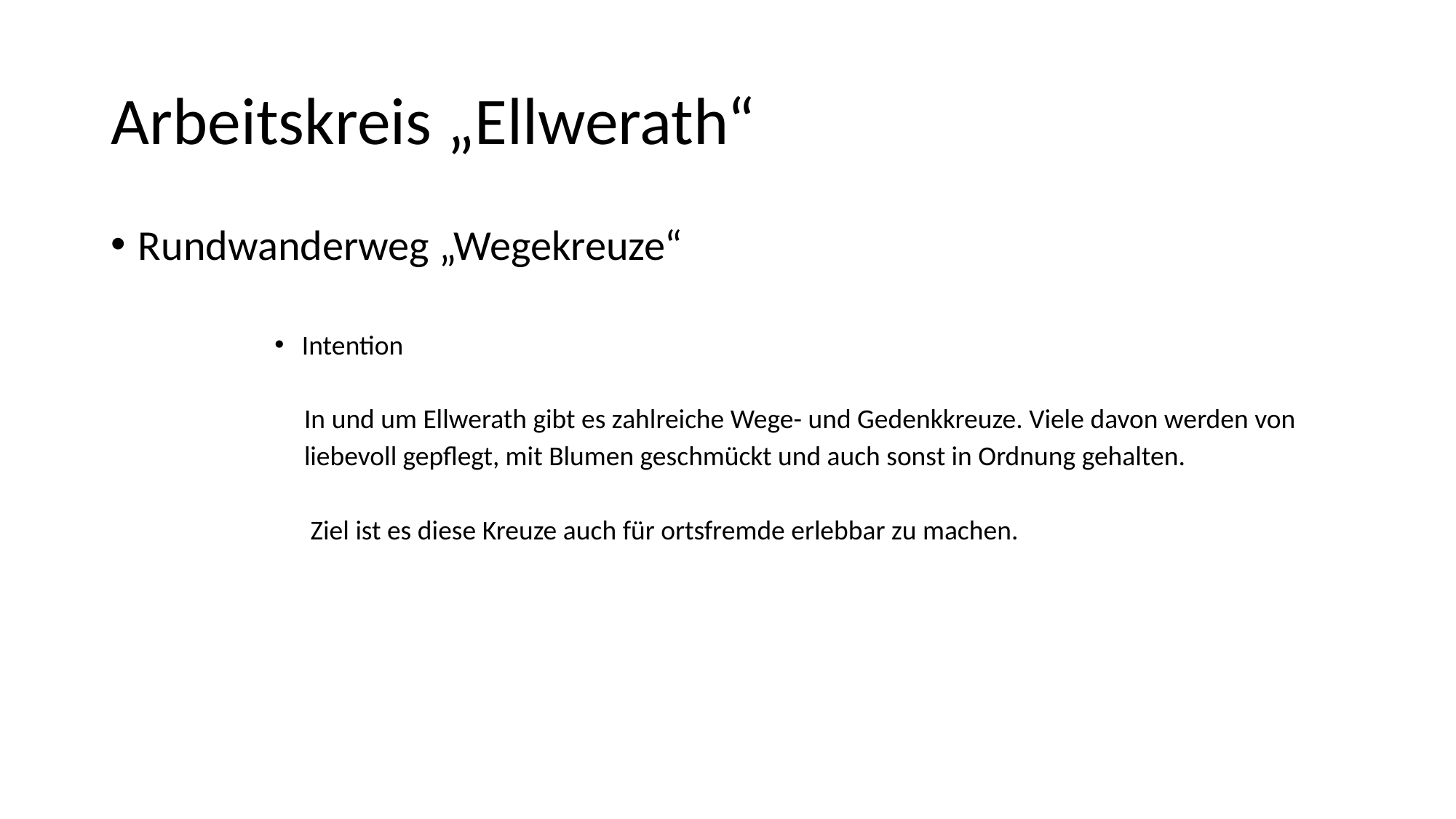

# Arbeitskreis „Ellwerath“
Rundwanderweg „Wegekreuze“

Intention

In und um Ellwerath gibt es zahlreiche Wege- und Gedenkkreuze. Viele davon werden von
liebevoll gepflegt, mit Blumen geschmückt und auch sonst in Ordnung gehalten.

 Ziel ist es diese Kreuze auch für ortsfremde erlebbar zu machen.